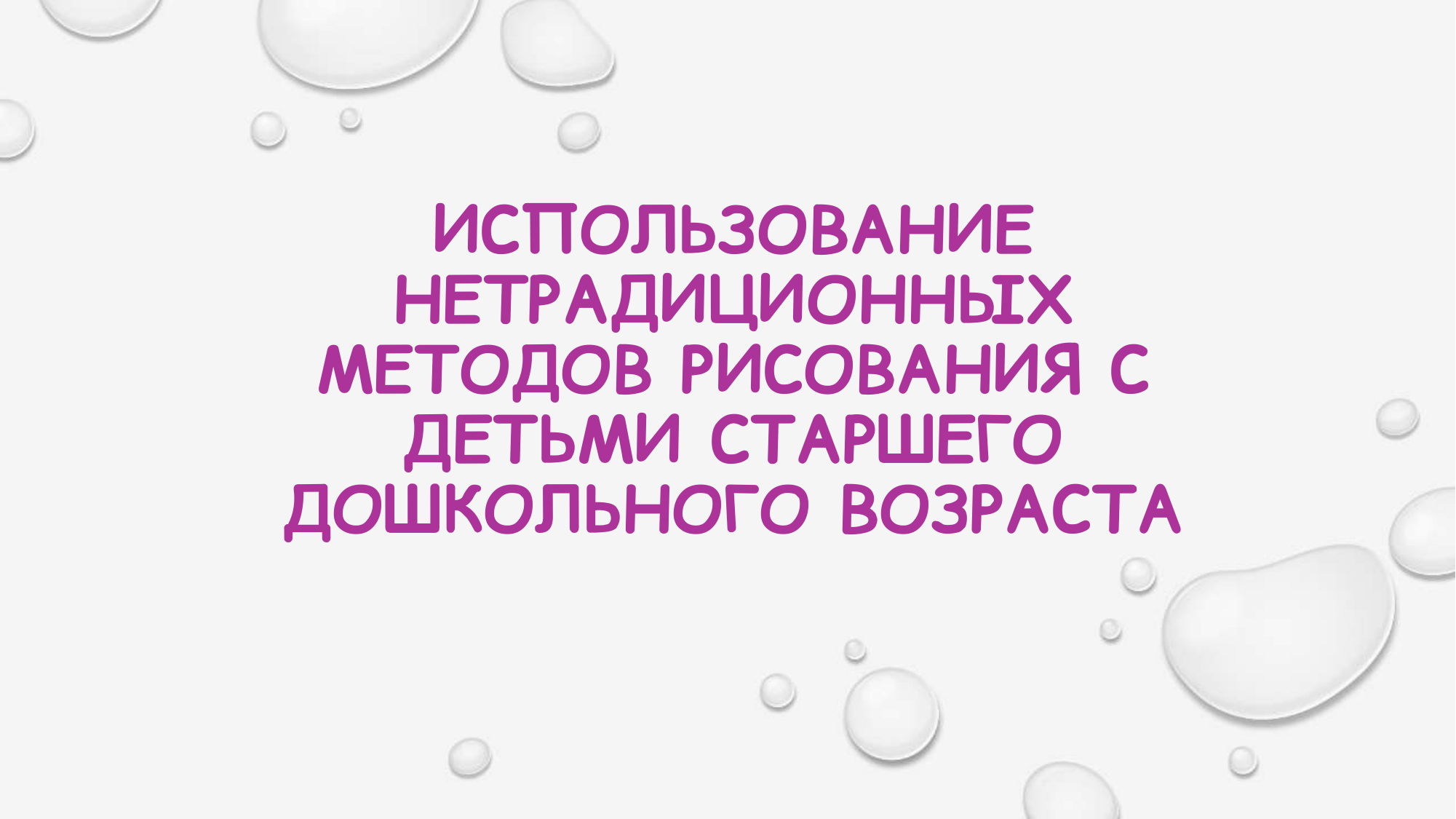

# Использование нетрадиционных методов рисования с детьми старшего дошкольного возраста